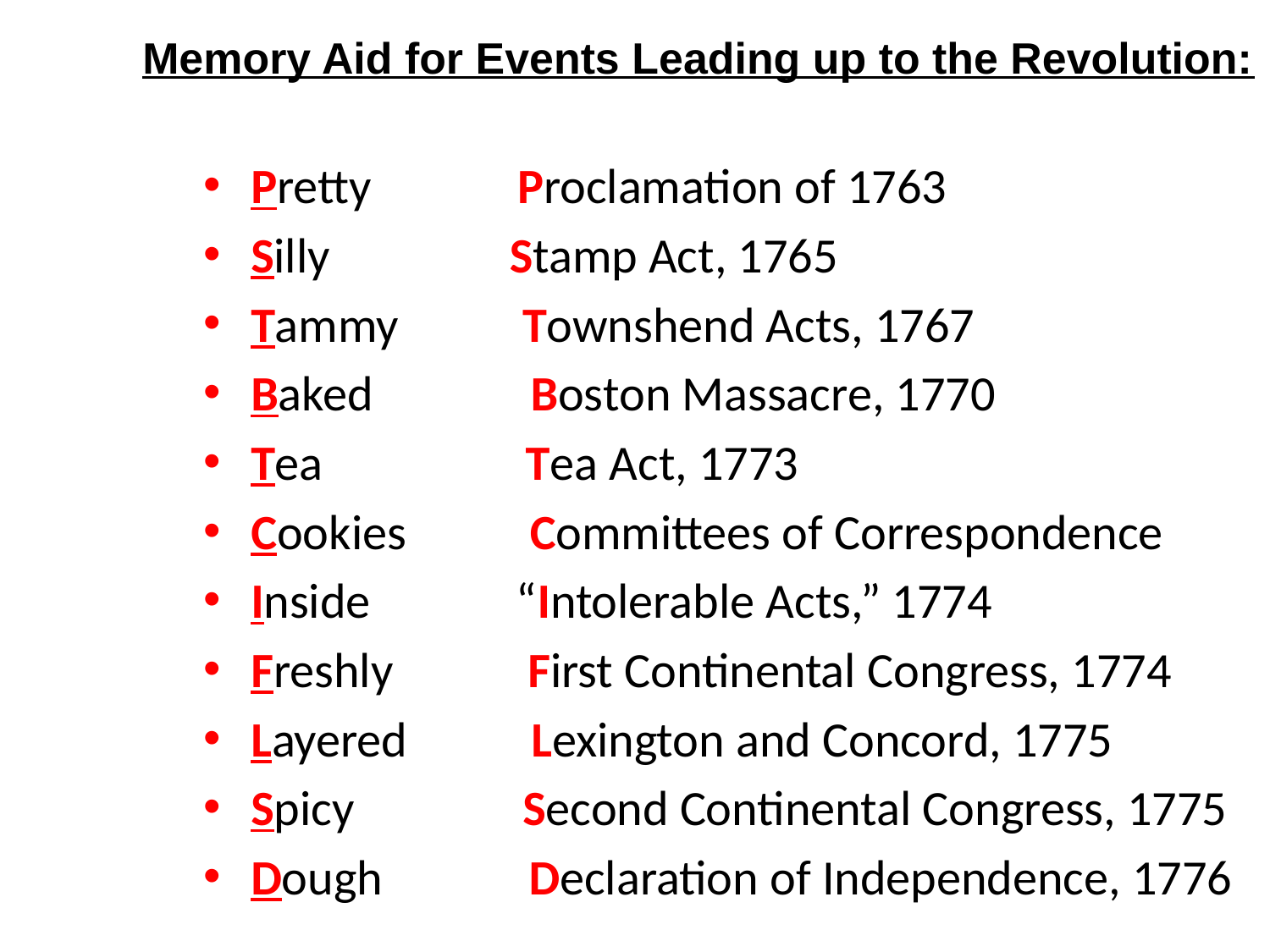

# Memory Aid for Events Leading up to the Revolution:
Pretty             Proclamation of 1763
Silly                Stamp Act, 1765
Tammy           Townshend Acts, 1767
Baked              Boston Massacre, 1770
Tea                  Tea Act, 1773
Cookies           Committees of Correspondence
Inside             “Intolerable Acts,” 1774
Freshly            First Continental Congress, 1774
Layered           Lexington and Concord, 1775
Spicy               Second Continental Congress, 1775
Dough             Declaration of Independence, 1776